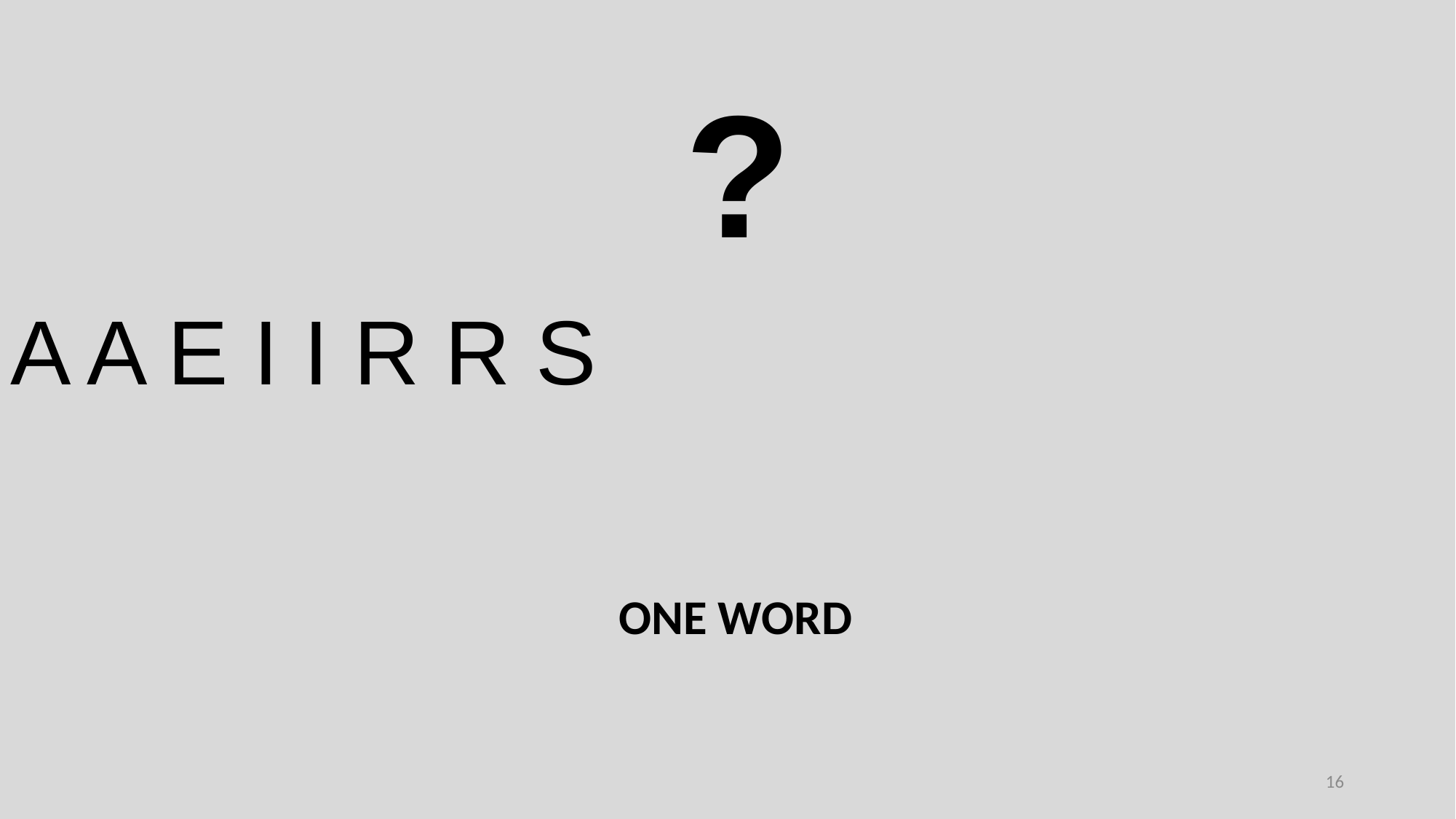

?
A A E I I R R S
ONE WORD
16